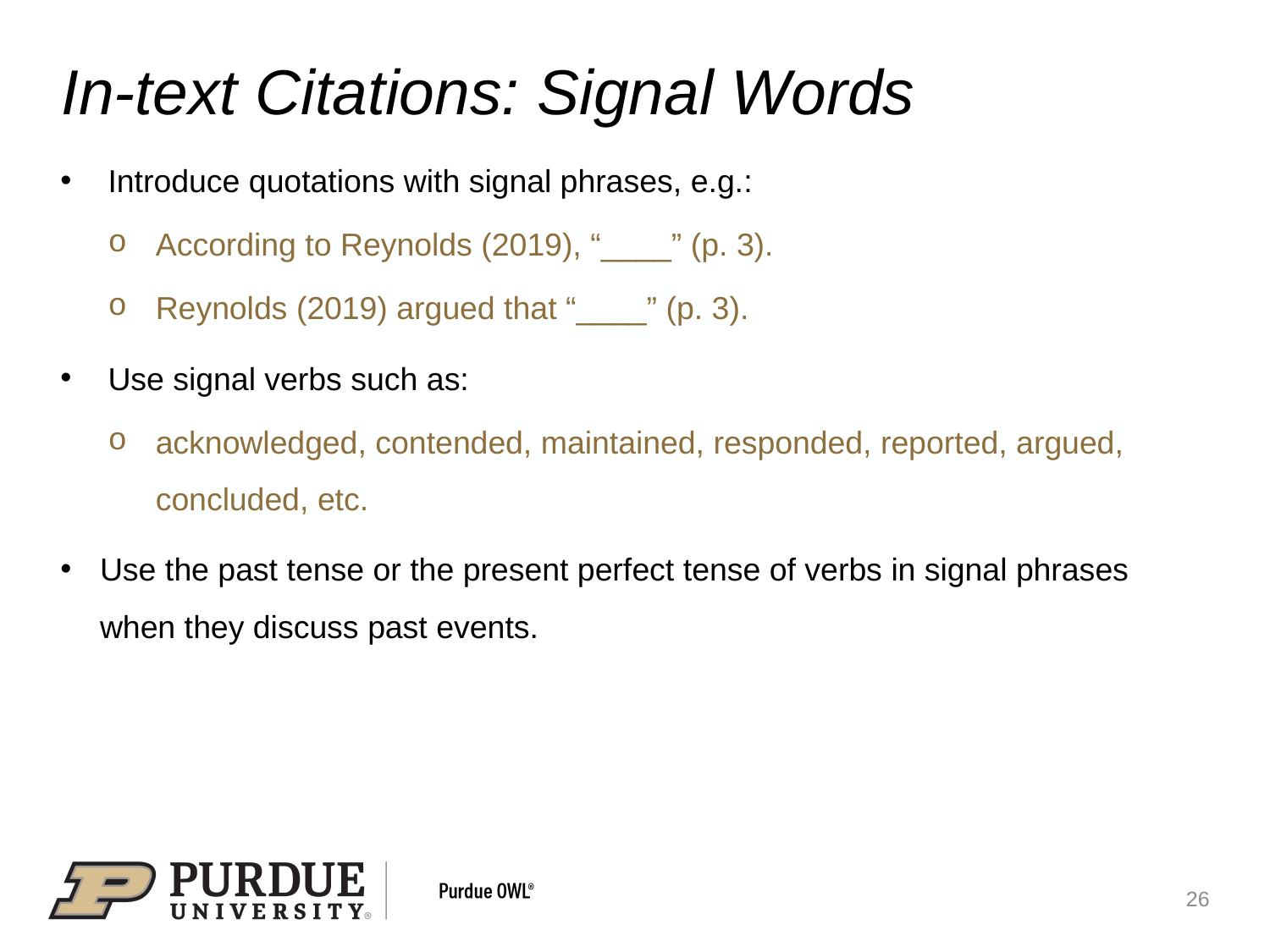

# In-text Citations: Signal Words
Introduce quotations with signal phrases, e.g.:
According to Reynolds (2019), “____” (p. 3).
Reynolds (2019) argued that “____” (p. 3).
Use signal verbs such as:
acknowledged, contended, maintained, responded, reported, argued, concluded, etc.
Use the past tense or the present perfect tense of verbs in signal phrases when they discuss past events.

26